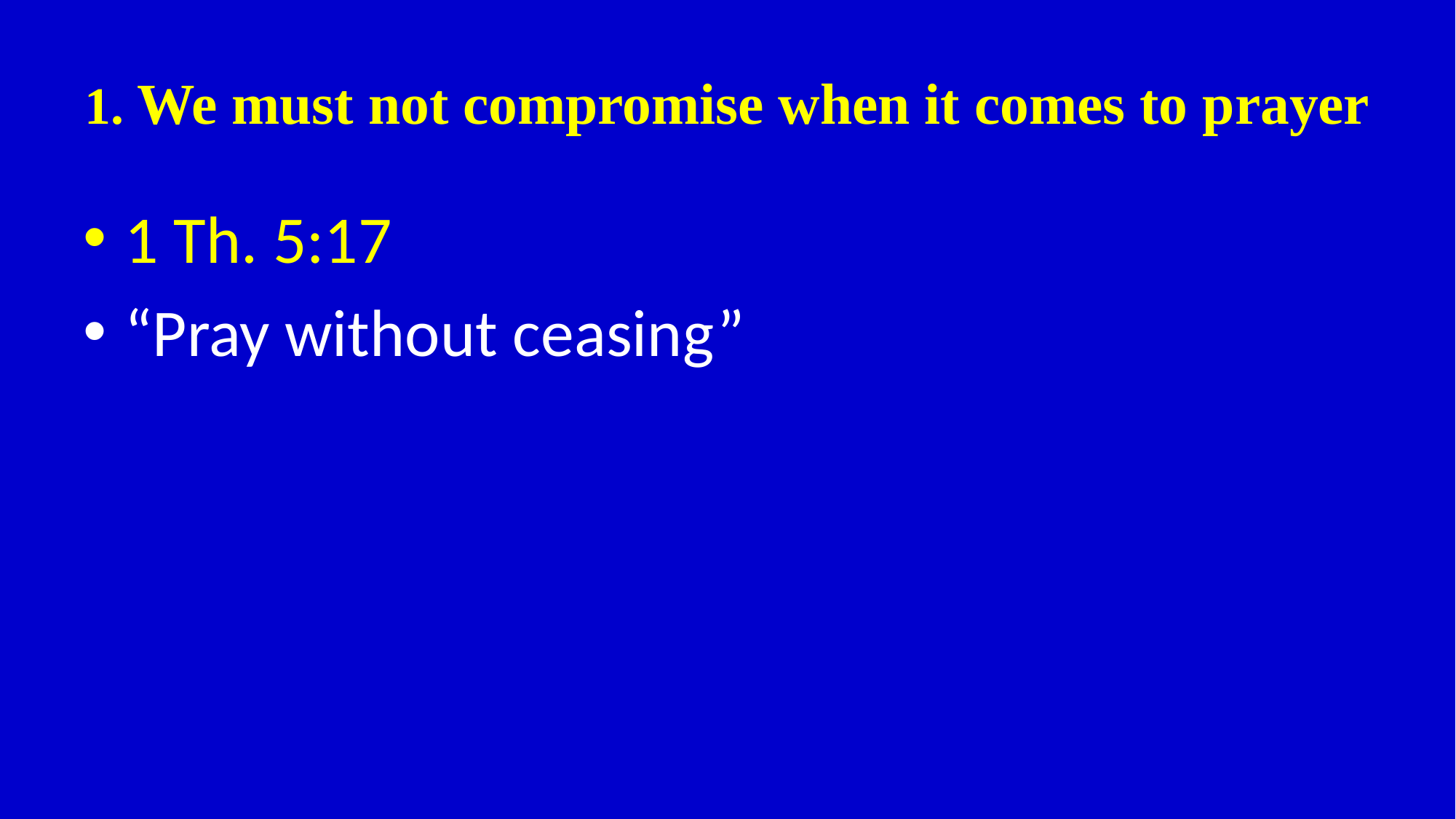

# 1. We must not compromise when it comes to prayer
1 Th. 5:17
“Pray without ceasing”